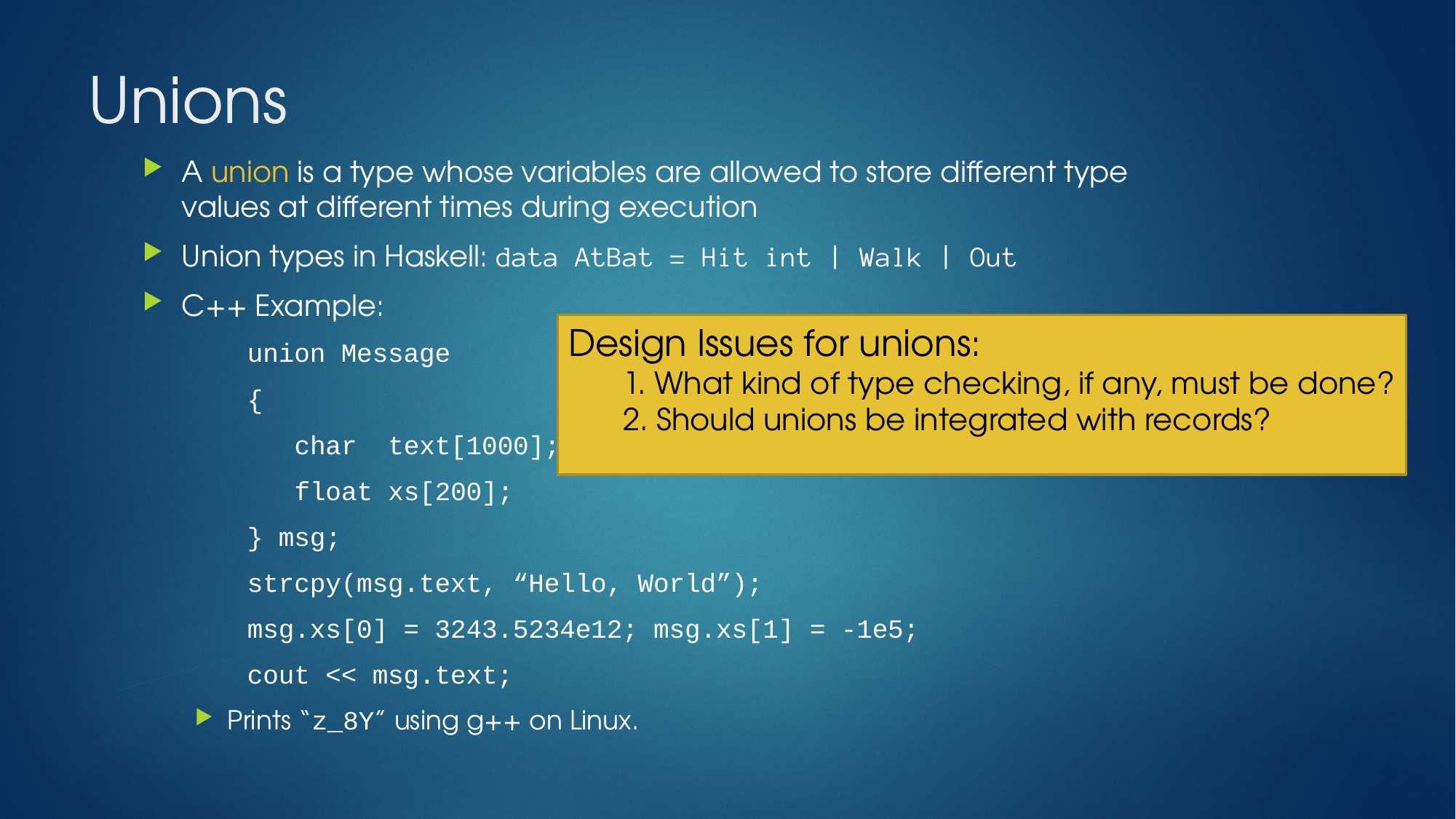

# Unions
A union is a type whose variables are allowed to store different type values at different times during execution
Union types in Haskell: data AtBat = Hit int | Walk | Out
C++ Example:
union Message
{
   char  text[1000];
   float xs[200];
} msg;
strcpy(msg.text, “Hello, World”);
msg.xs[0] = 3243.5234e12; msg.xs[1] = -1e5;
cout << msg.text;
Prints “z_8Y” using g++ on Linux.
Design Issues for unions:
1. What kind of type checking, if any, must be done?
2. Should unions be integrated with records?